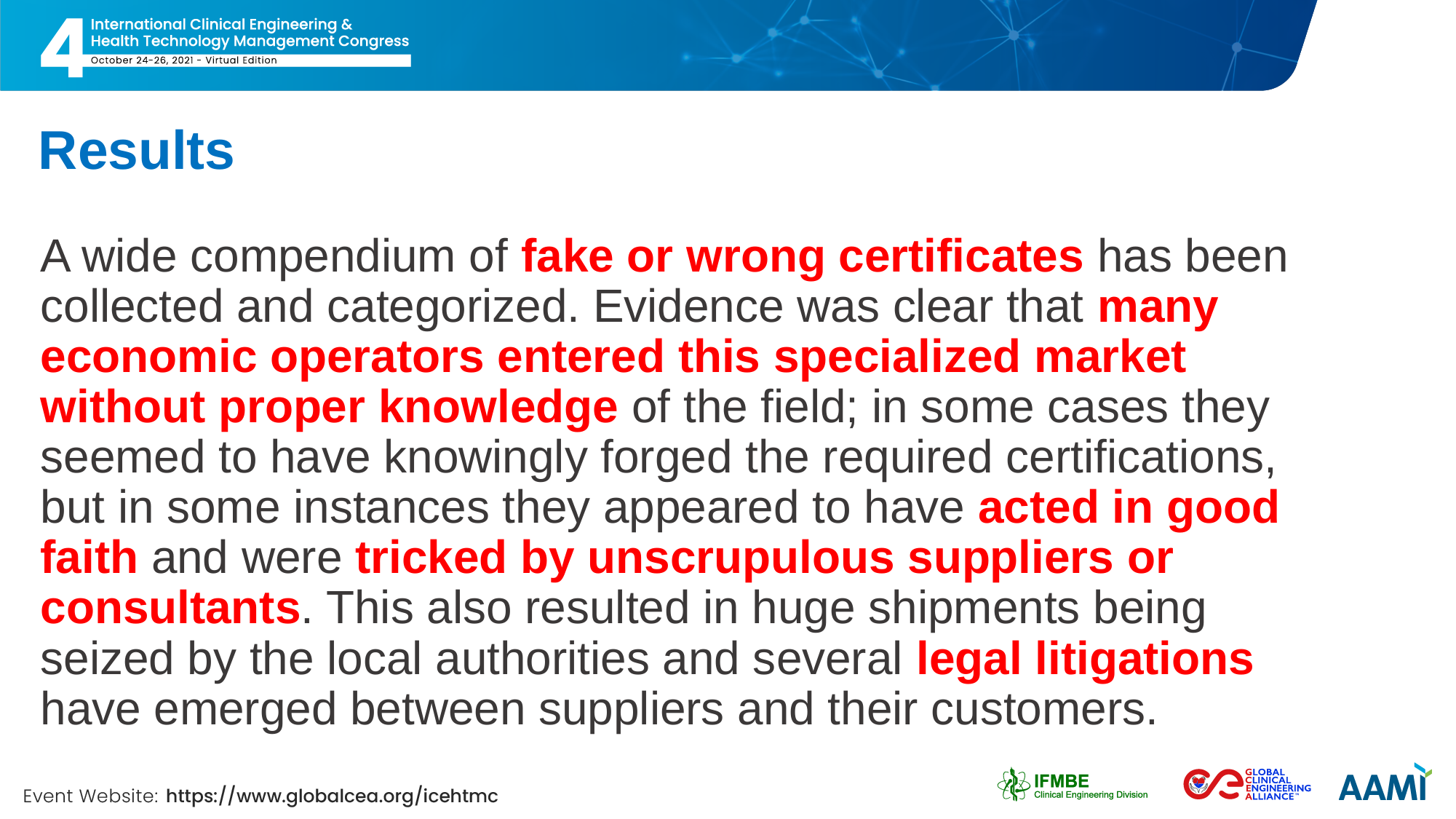

# Results
A wide compendium of fake or wrong certificates has been collected and categorized. Evidence was clear that many economic operators entered this specialized market without proper knowledge of the field; in some cases they seemed to have knowingly forged the required certifications, but in some instances they appeared to have acted in good faith and were tricked by unscrupulous suppliers or consultants. This also resulted in huge shipments being seized by the local authorities and several legal litigations have emerged between suppliers and their customers.